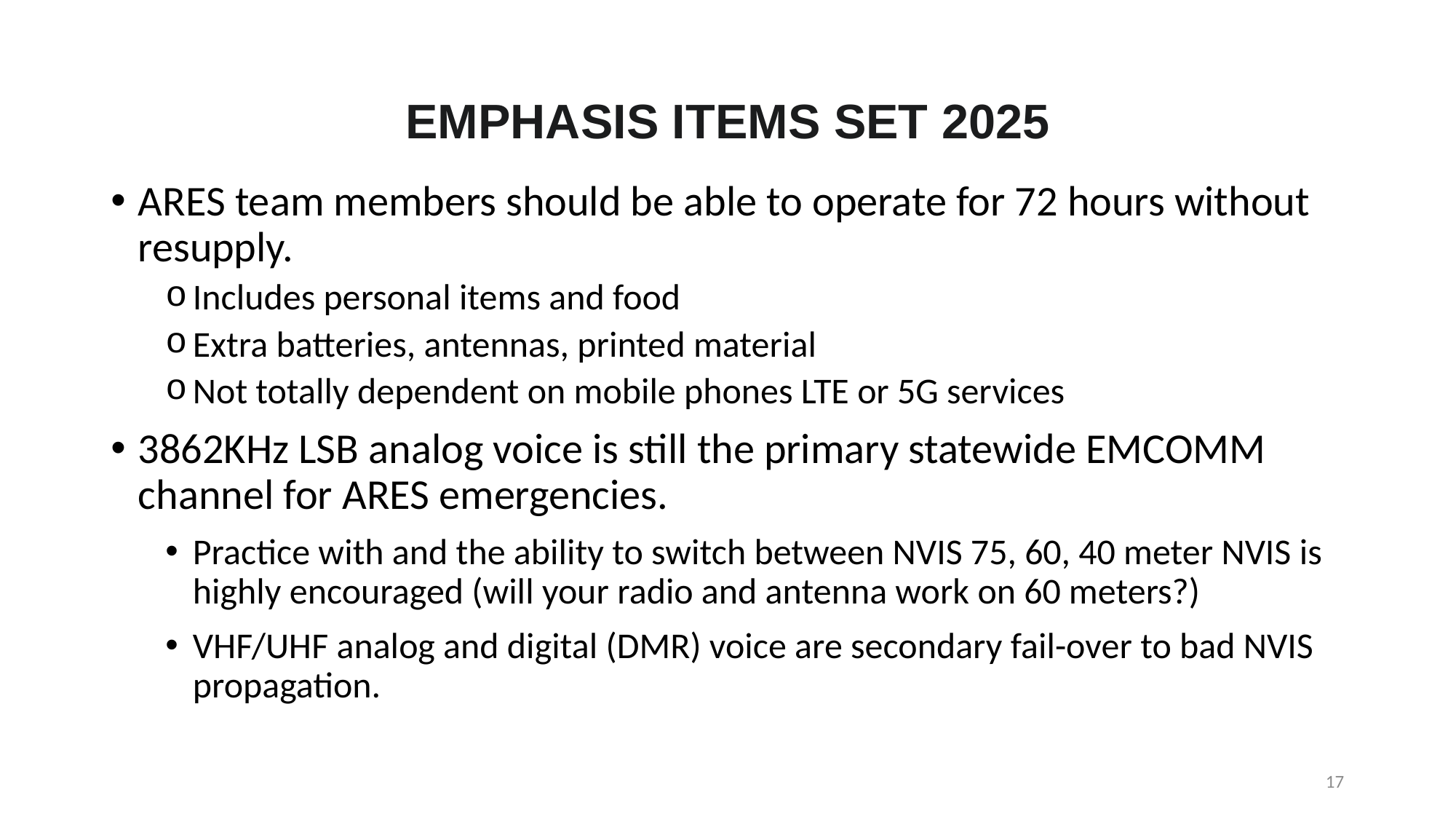

# EMPHASIS ITEMS SET 2025
ARES team members should be able to operate for 72 hours without resupply.
Includes personal items and food
Extra batteries, antennas, printed material
Not totally dependent on mobile phones LTE or 5G services
3862KHz LSB analog voice is still the primary statewide EMCOMM channel for ARES emergencies.
Practice with and the ability to switch between NVIS 75, 60, 40 meter NVIS is highly encouraged (will your radio and antenna work on 60 meters?)
VHF/UHF analog and digital (DMR) voice are secondary fail-over to bad NVIS propagation.

17